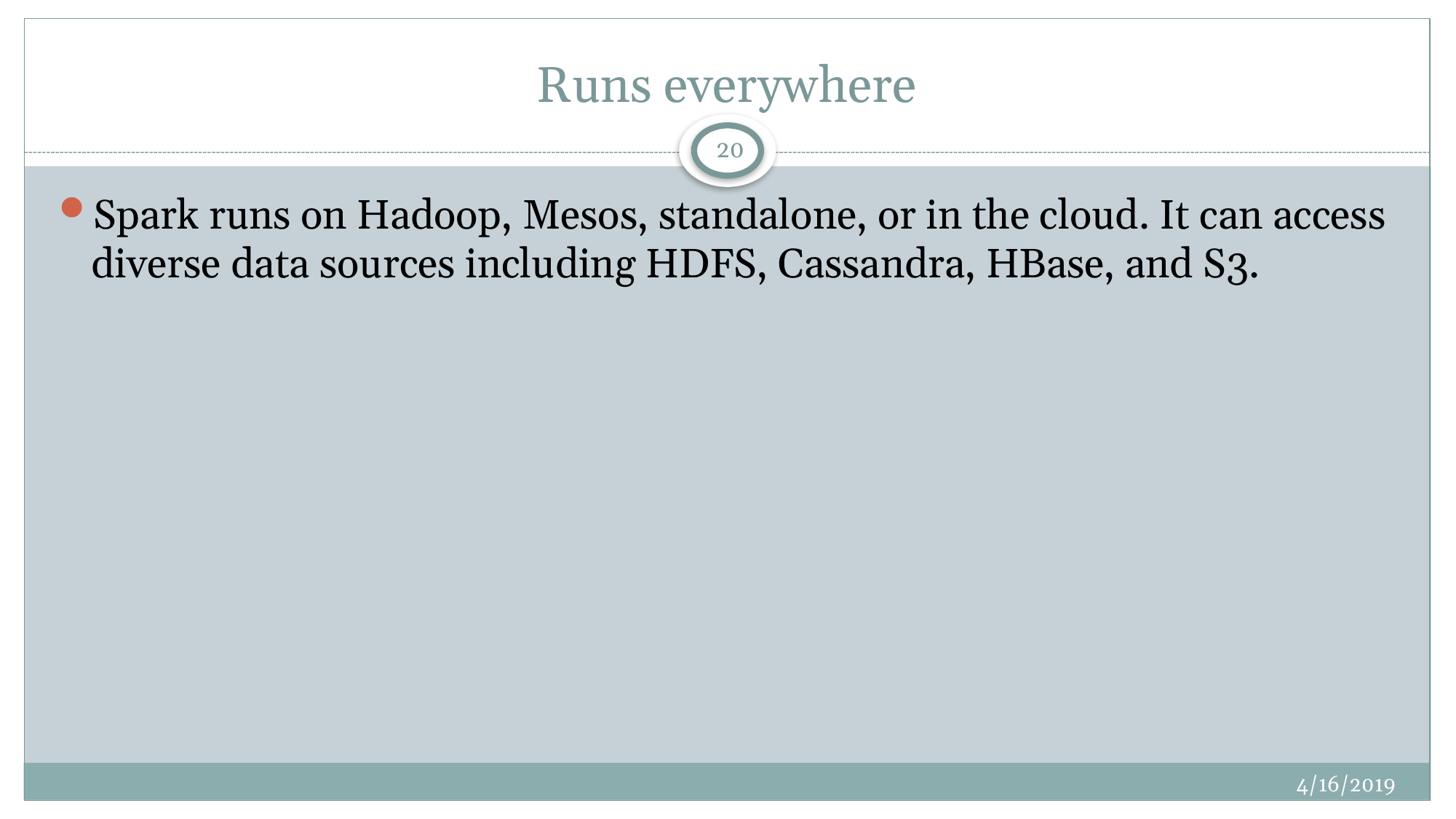

# Runs everywhere
20
Spark runs on Hadoop, Mesos, standalone, or in the cloud. It can access diverse data sources including HDFS, Cassandra, HBase, and S3.
4/16/2019